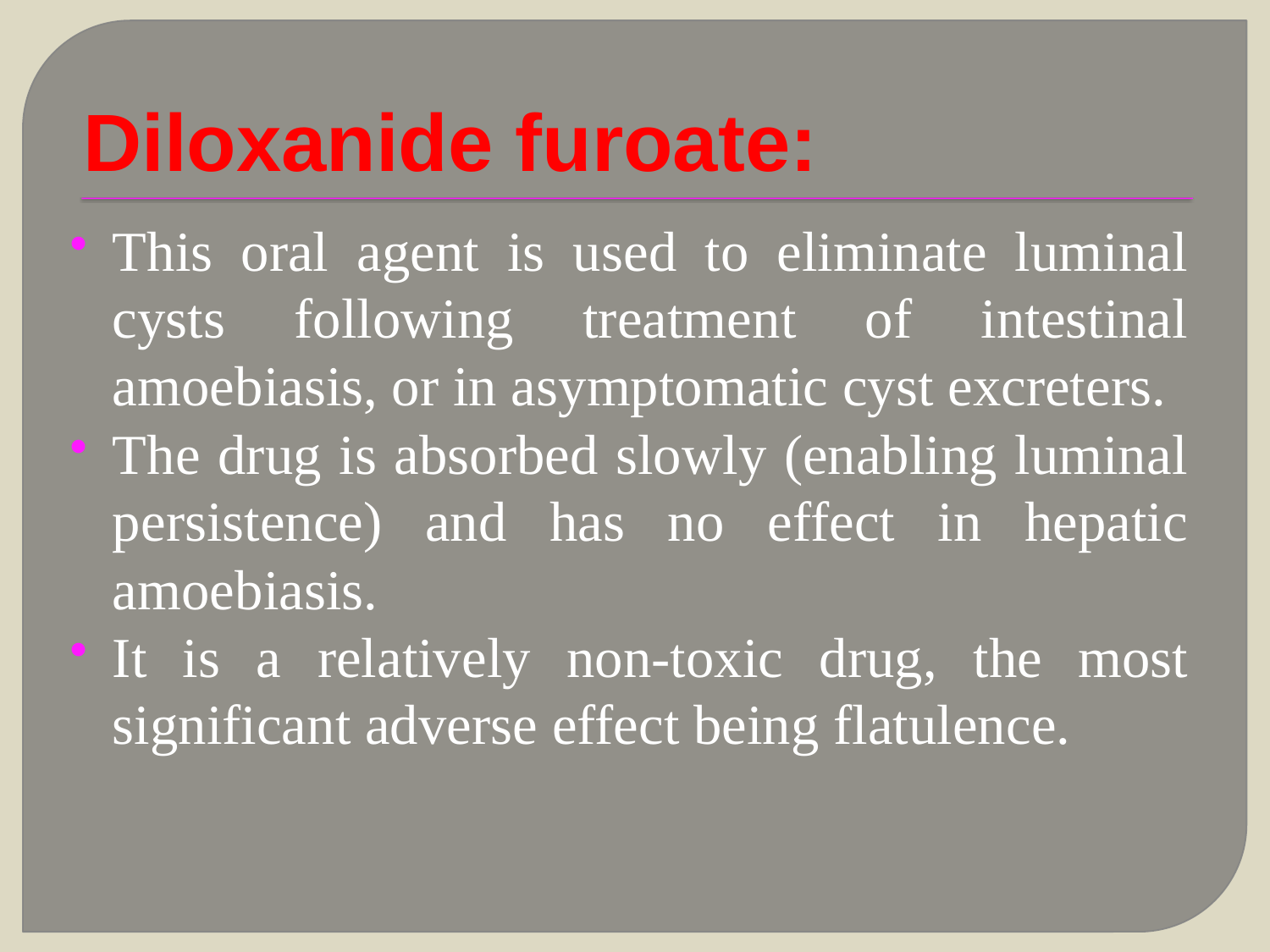

# Diloxanide furoate:
This oral agent is used to eliminate luminal cysts following treatment of intestinal amoebiasis, or in asymptomatic cyst excreters.
The drug is absorbed slowly (enabling luminal persistence) and has no effect in hepatic amoebiasis.
It is a relatively non-toxic drug, the most significant adverse effect being flatulence.